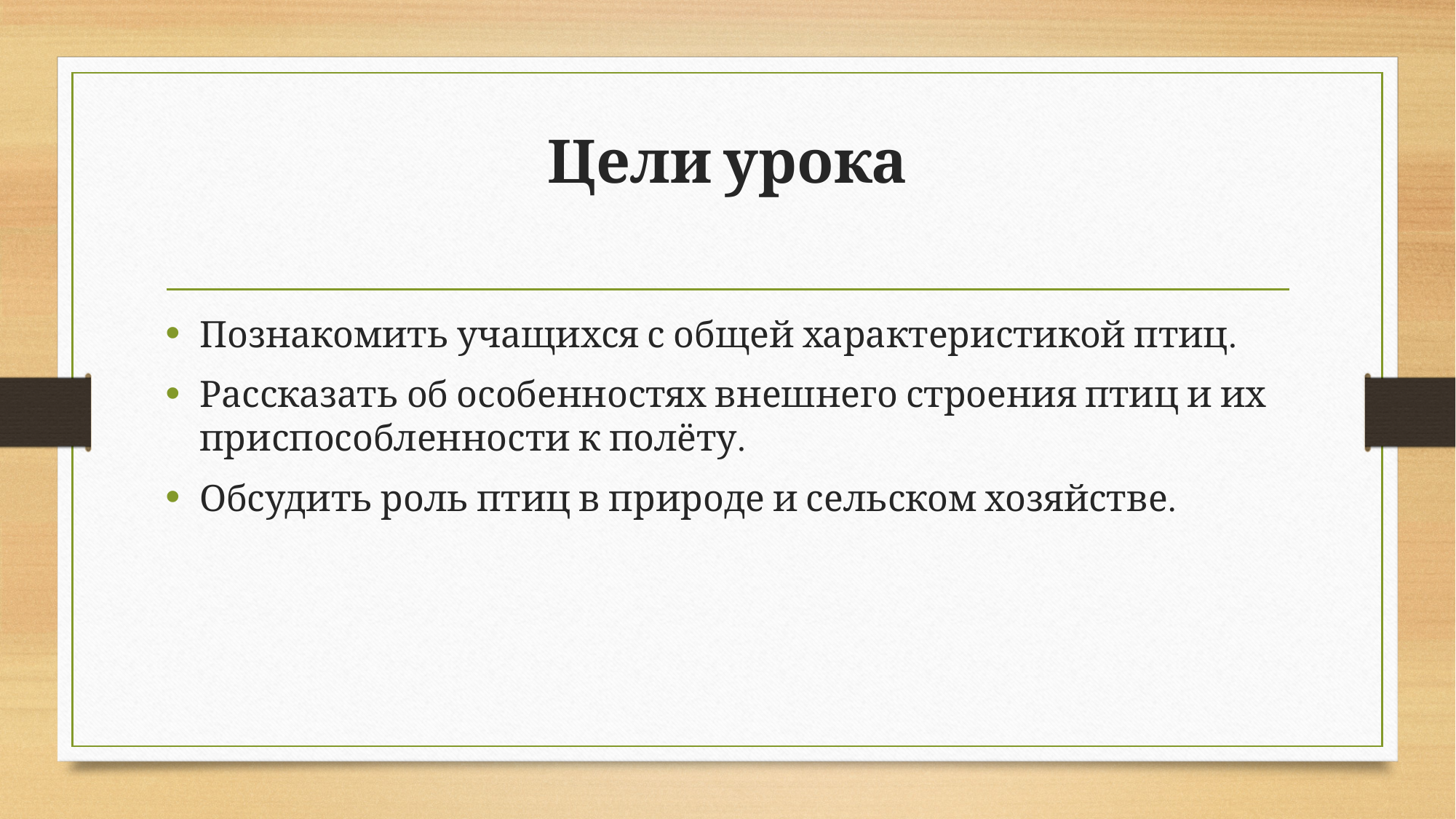

# Цели урока
Познакомить учащихся с общей характеристикой птиц.
Рассказать об особенностях внешнего строения птиц и их приспособленности к полёту.
Обсудить роль птиц в природе и сельском хозяйстве.